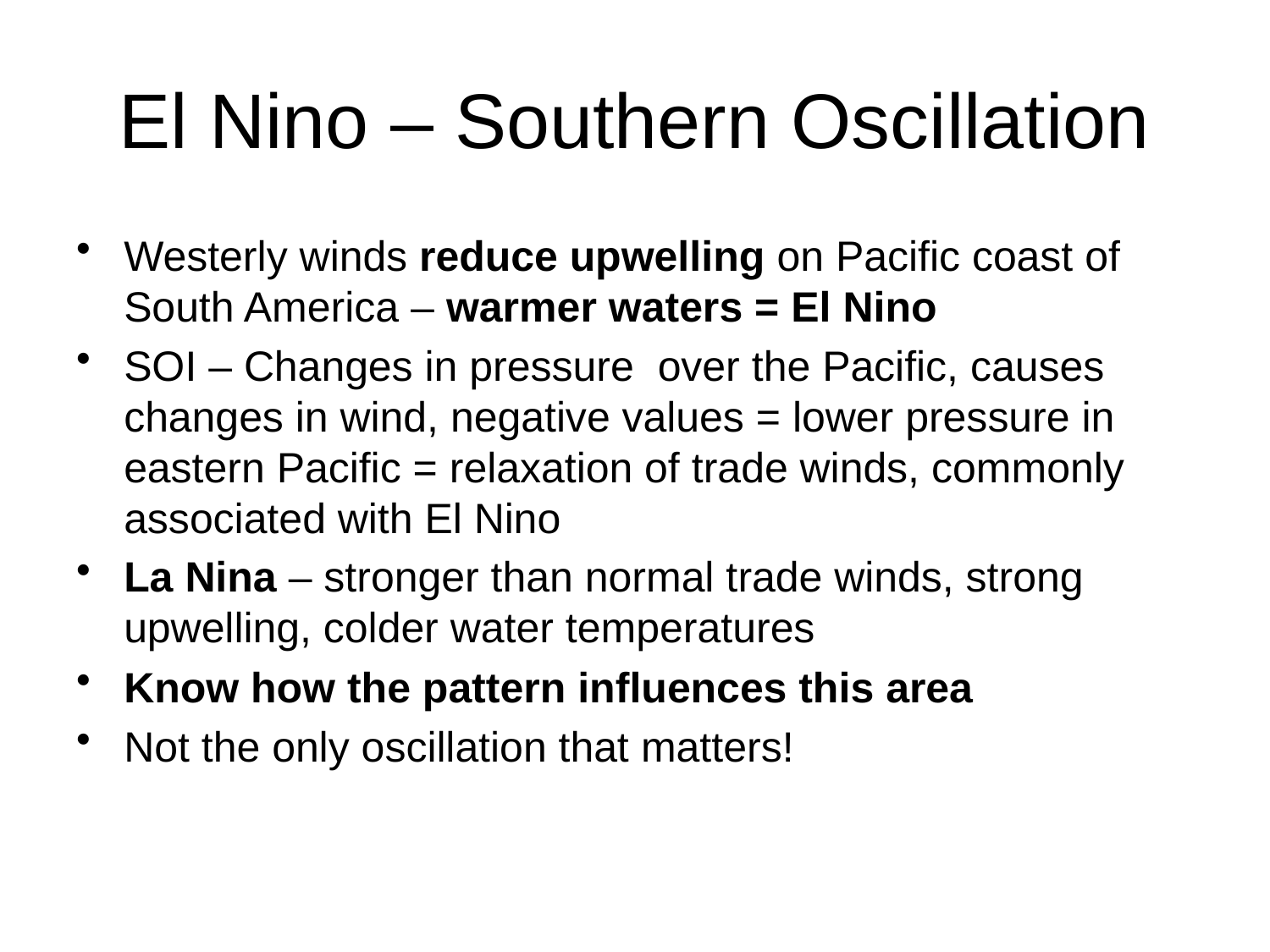

# El Nino – Southern Oscillation
Westerly winds reduce upwelling on Pacific coast of South America – warmer waters = El Nino
SOI – Changes in pressure  over the Pacific, causes changes in wind, negative values = lower pressure in eastern Pacific = relaxation of trade winds, commonly associated with El Nino
La Nina – stronger than normal trade winds, strong upwelling, colder water temperatures
Know how the pattern influences this area
Not the only oscillation that matters!